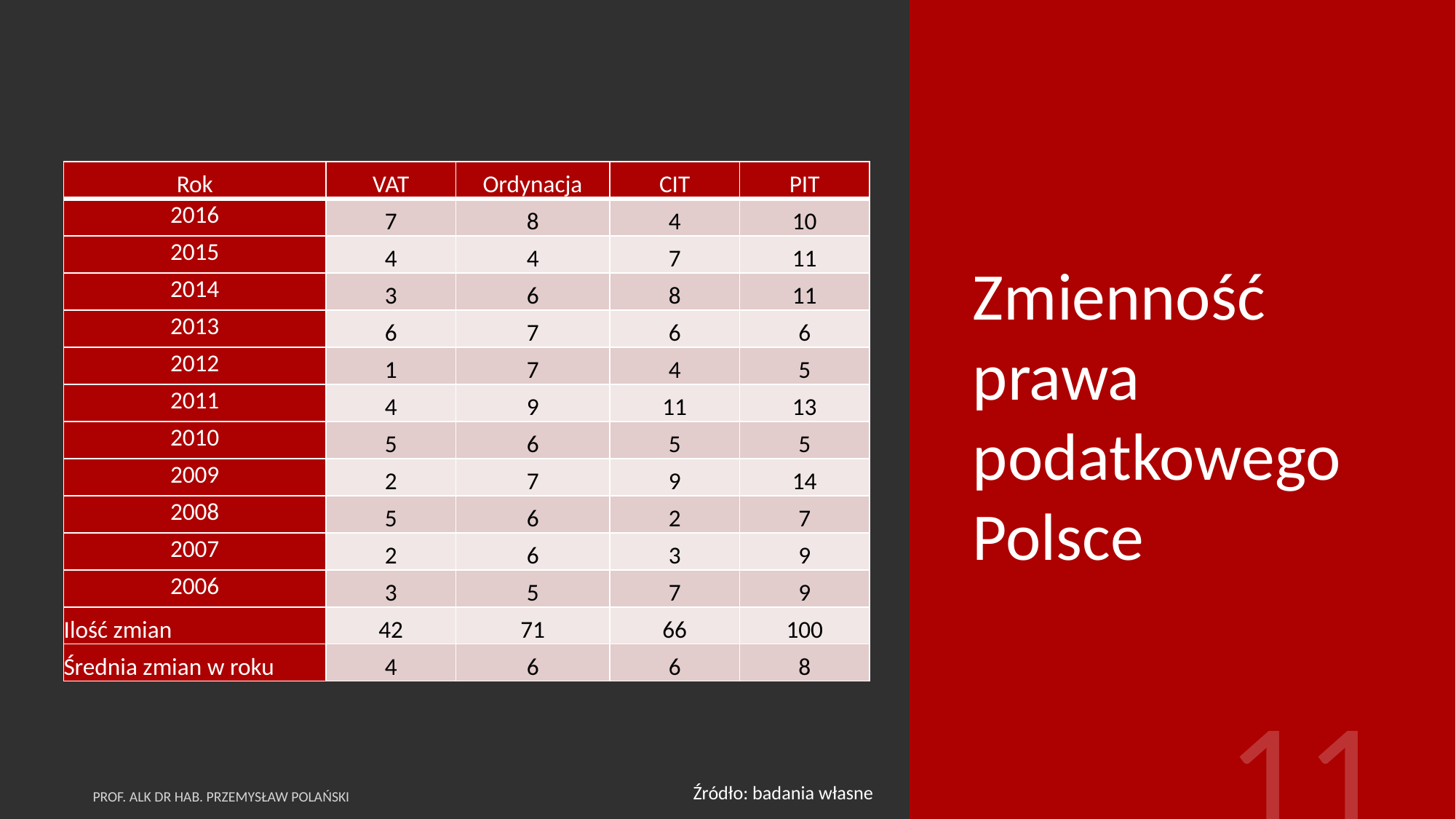

| Rok | VAT | Ordynacja | CIT | PIT |
| --- | --- | --- | --- | --- |
| 2016 | 7 | 8 | 4 | 10 |
| 2015 | 4 | 4 | 7 | 11 |
| 2014 | 3 | 6 | 8 | 11 |
| 2013 | 6 | 7 | 6 | 6 |
| 2012 | 1 | 7 | 4 | 5 |
| 2011 | 4 | 9 | 11 | 13 |
| 2010 | 5 | 6 | 5 | 5 |
| 2009 | 2 | 7 | 9 | 14 |
| 2008 | 5 | 6 | 2 | 7 |
| 2007 | 2 | 6 | 3 | 9 |
| 2006 | 3 | 5 | 7 | 9 |
| Ilość zmian | 42 | 71 | 66 | 100 |
| Średnia zmian w roku | 4 | 6 | 6 | 8 |
#
Zmienność prawa podatkowego Polsce
11
Źródło: badania własne

prof. ALK dr hab. Przemysław Polański